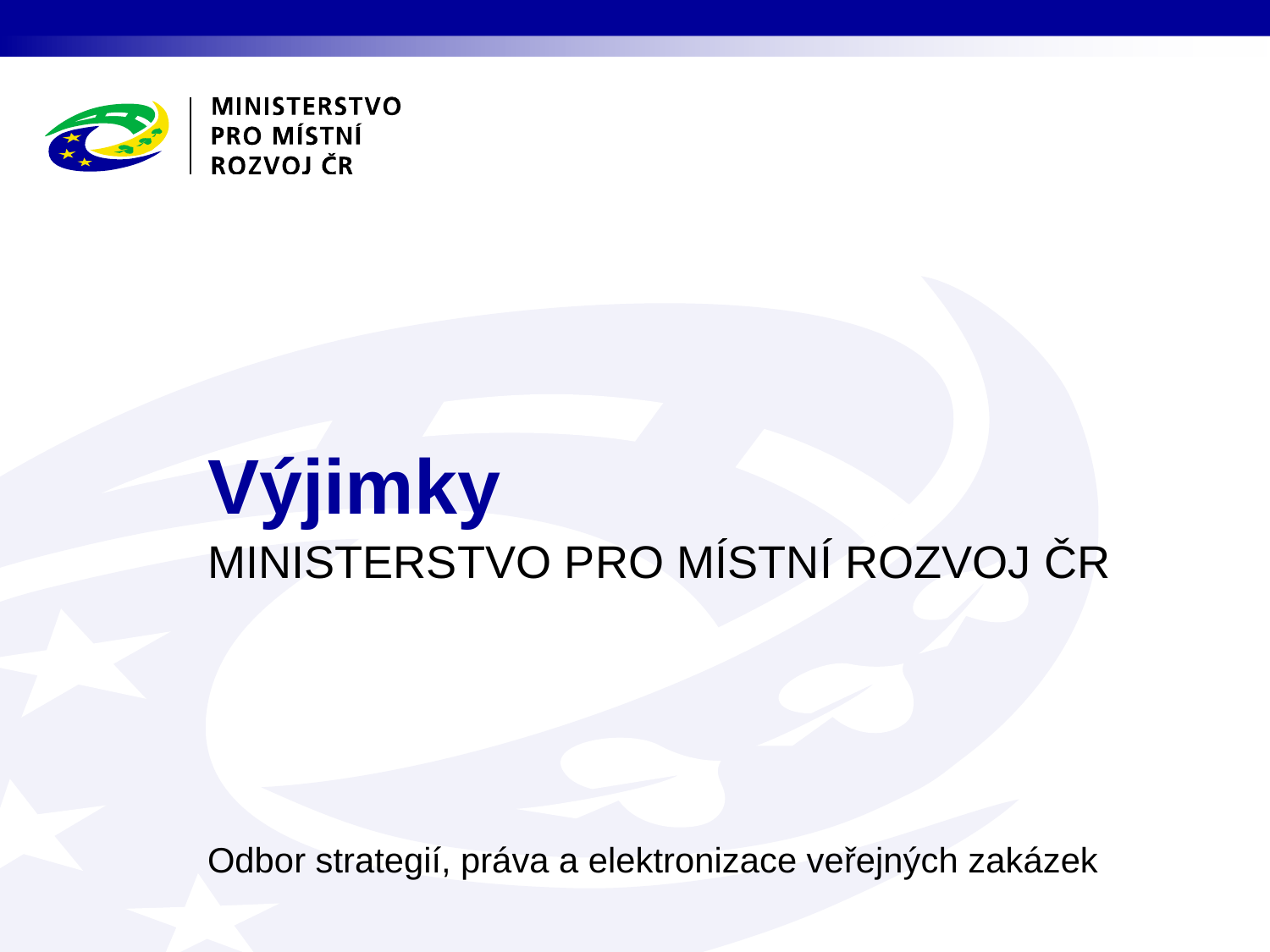

# Výjimky
Odbor strategií, práva a elektronizace veřejných zakázek